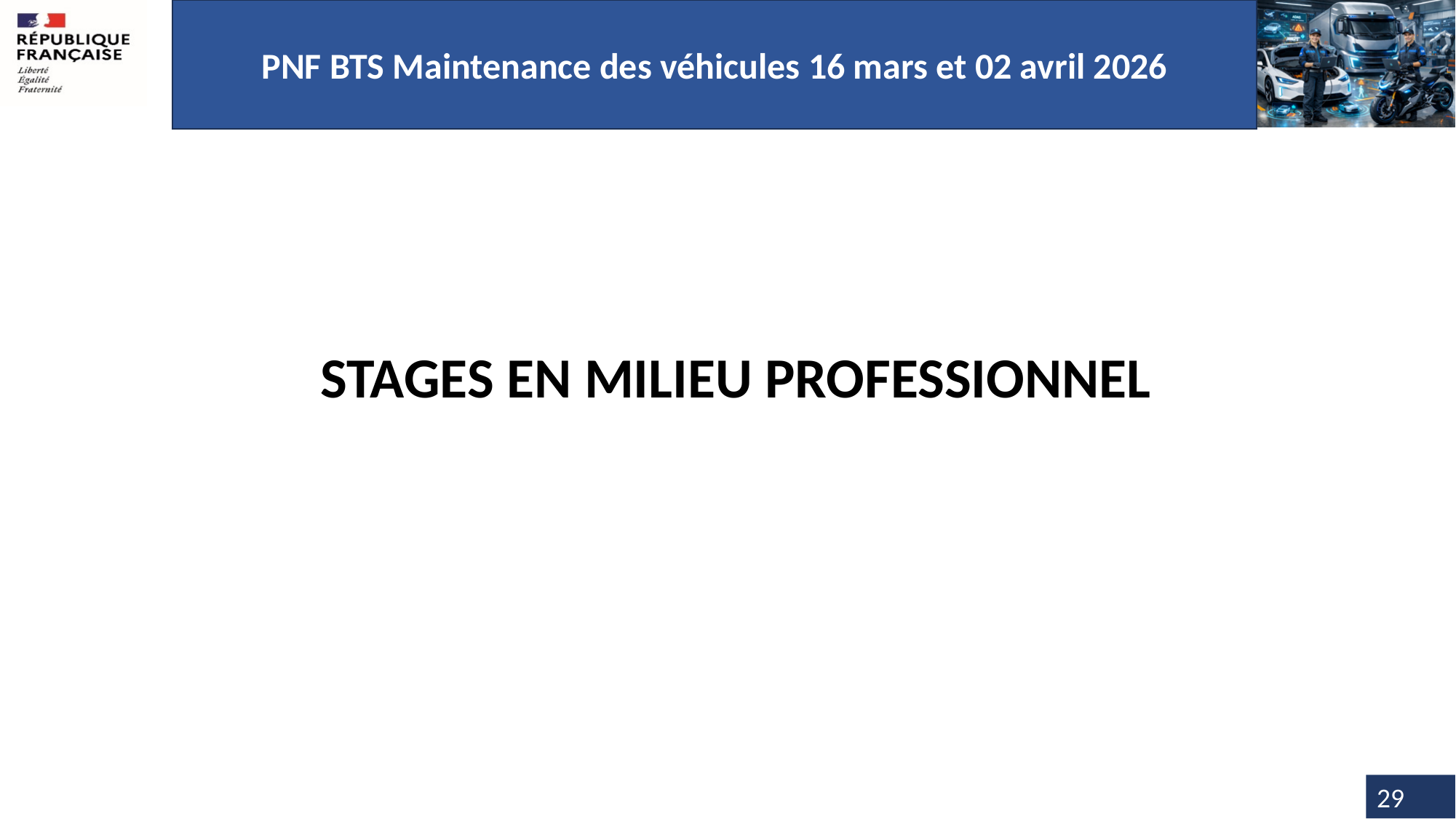

PNF BTS Maintenance des véhicules 16 mars et 02 avril 2026
STAGES EN MILIEU PROFESSIONNEL